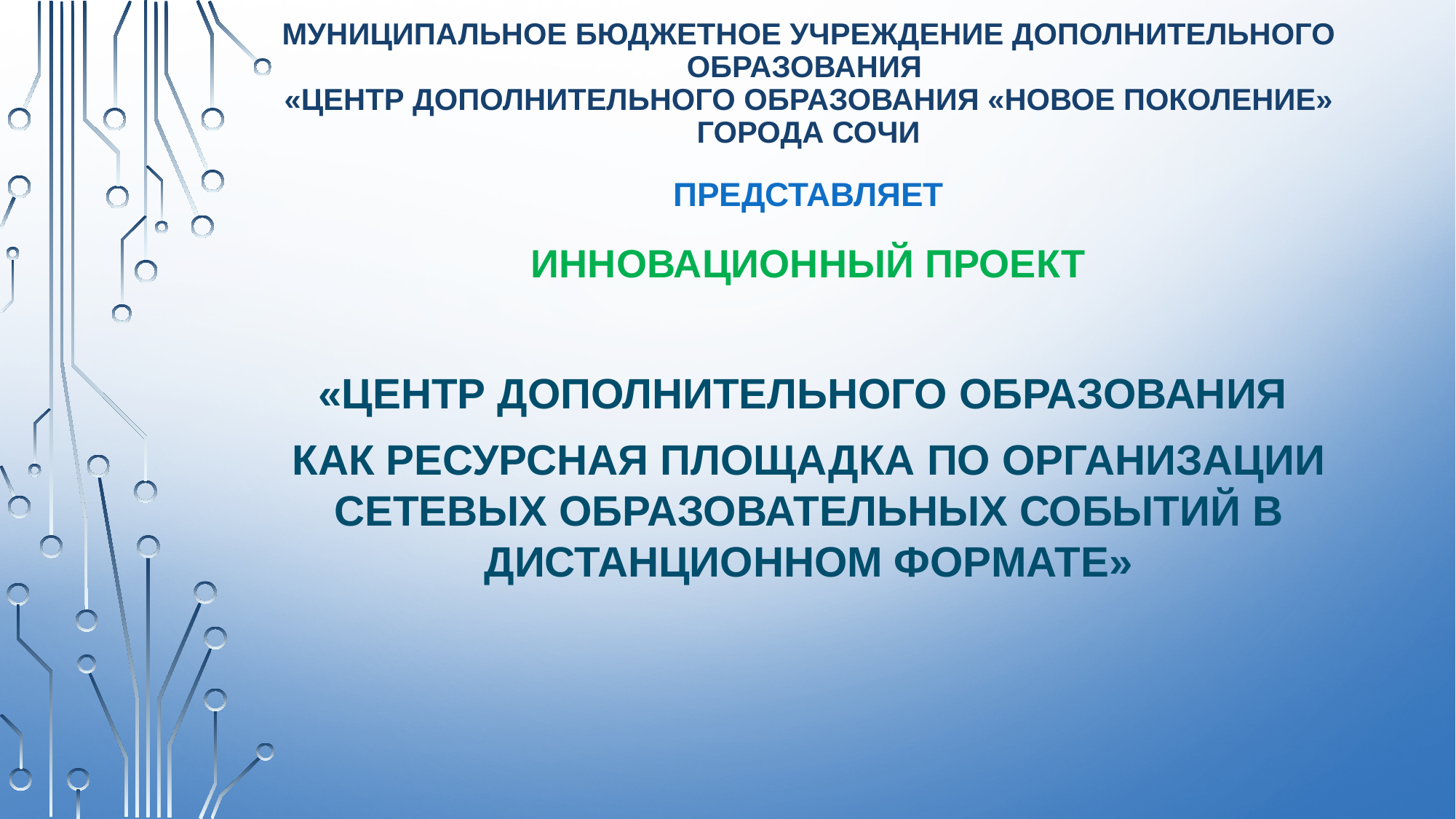

# Муниципальное бюджетное учреждение дополнительного образования «Центр дополнительного образования «Новое поколение» города Сочи
представляет
инновационный проект

«Центр дополнительного образования
как ресурсная площадка по организации сетевых образовательных событий в дистанционном формате»